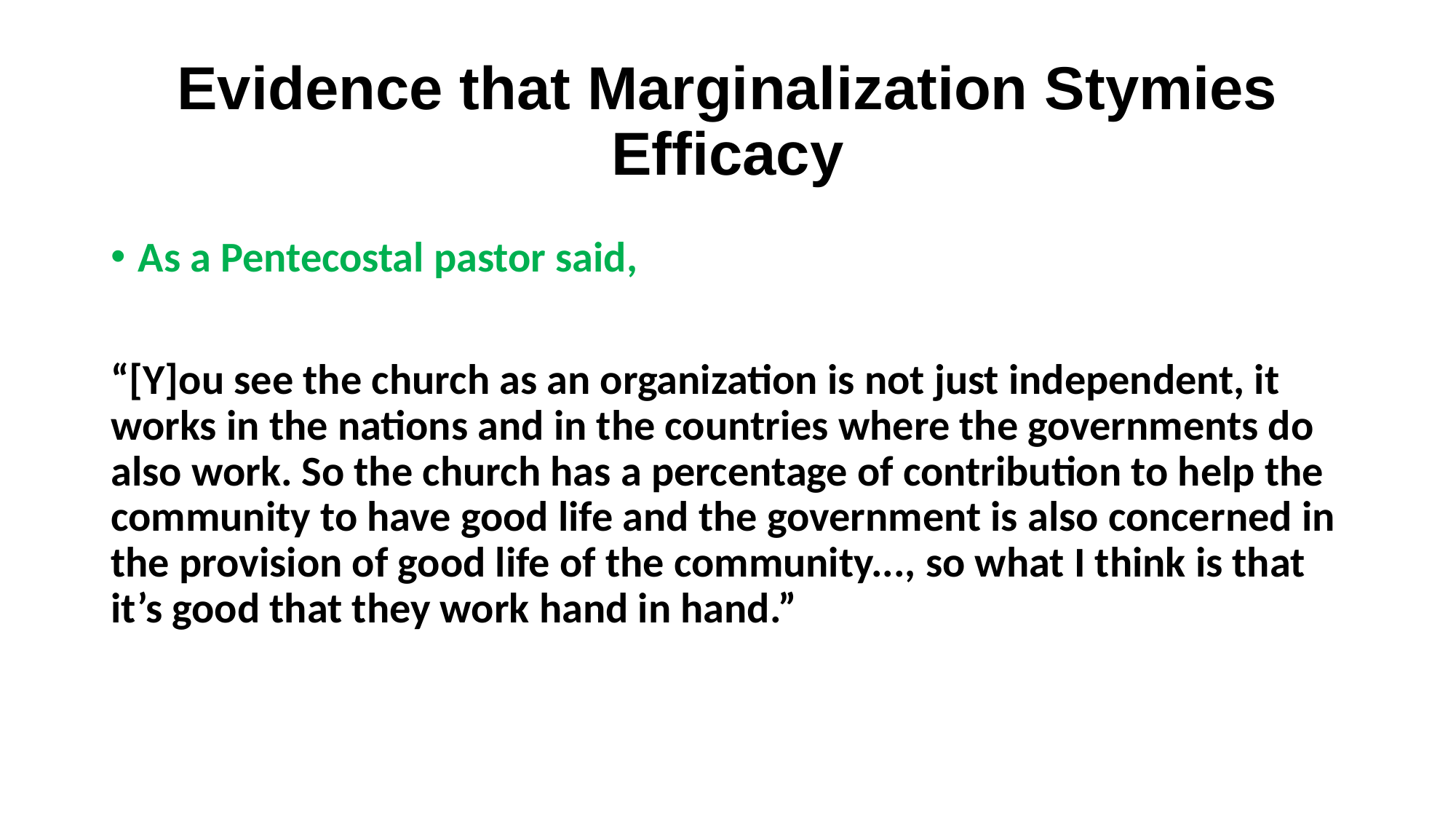

# Evidence that Marginalization Stymies Efficacy
As a Pentecostal pastor said,

“[Y]ou see the church as an organization is not just independent, it works in the nations and in the countries where the governments do also work. So the church has a percentage of contribution to help the community to have good life and the government is also concerned in the provision of good life of the community..., so what I think is that it’s good that they work hand in hand.”